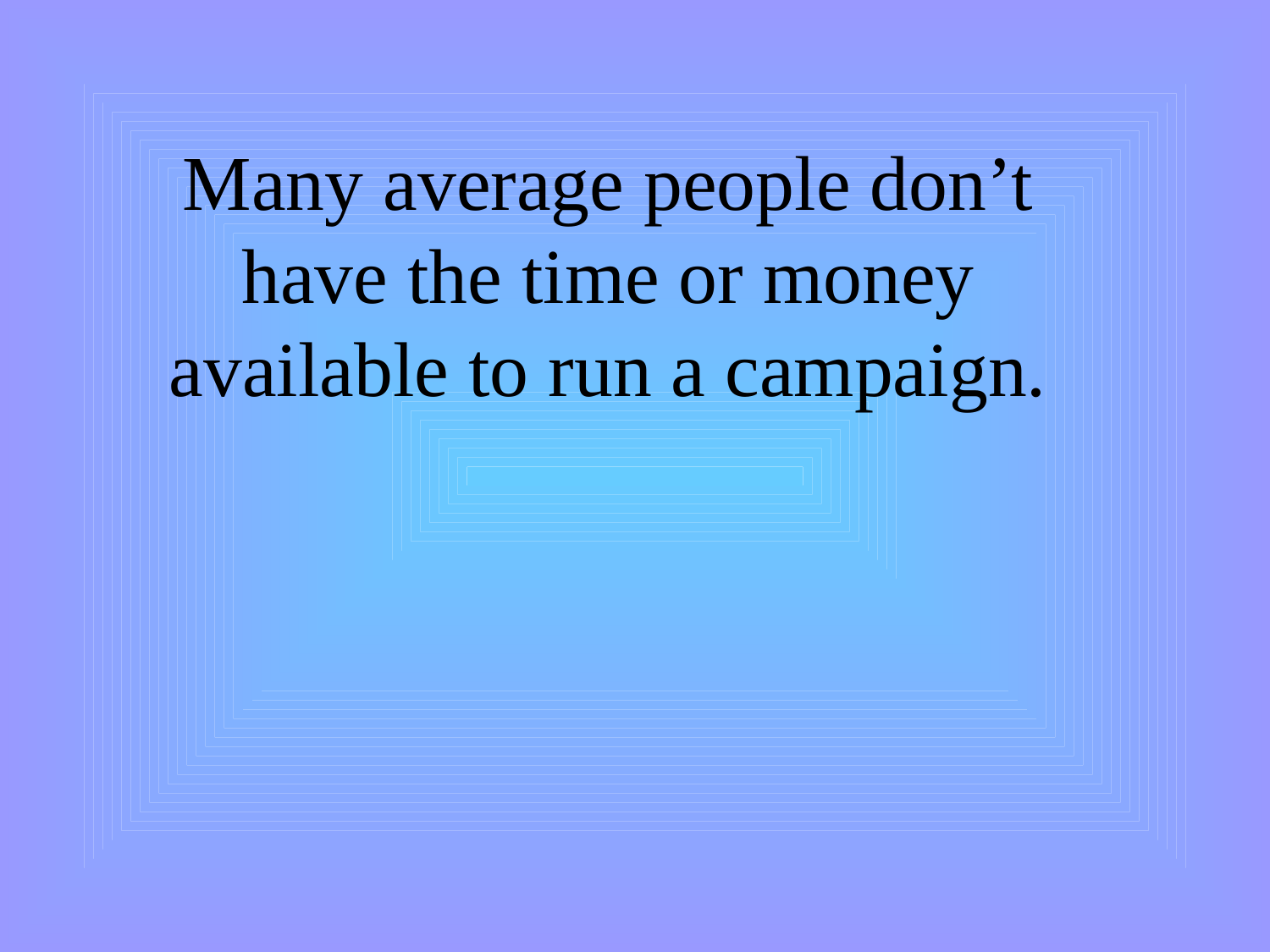

Many average people don’t have the time or money available to run a campaign.